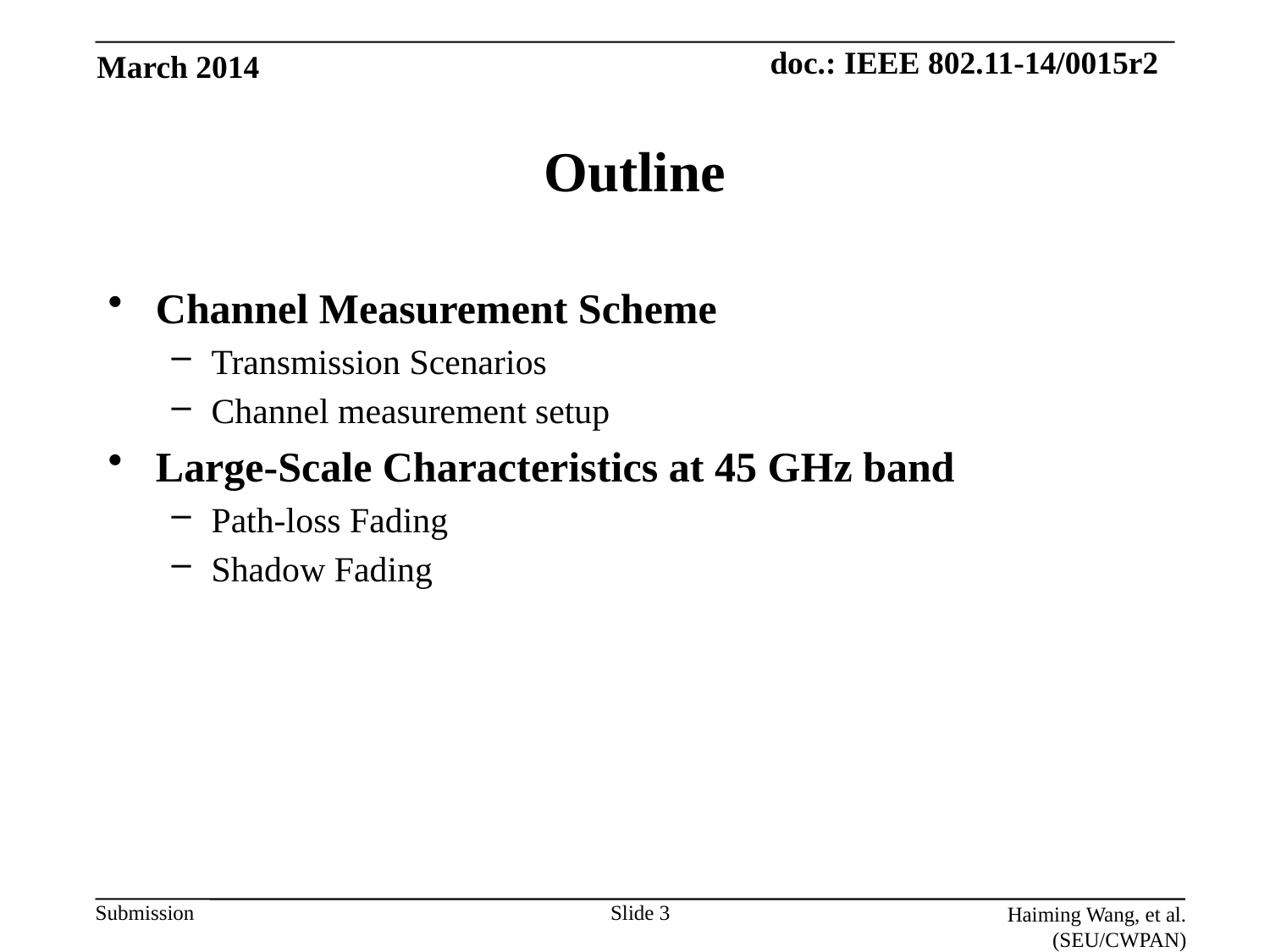

March 2014
# Outline
Channel Measurement Scheme
Transmission Scenarios
Channel measurement setup
Large-Scale Characteristics at 45 GHz band
Path-loss Fading
Shadow Fading
Slide 3
Haiming Wang, et al. (SEU/CWPAN)